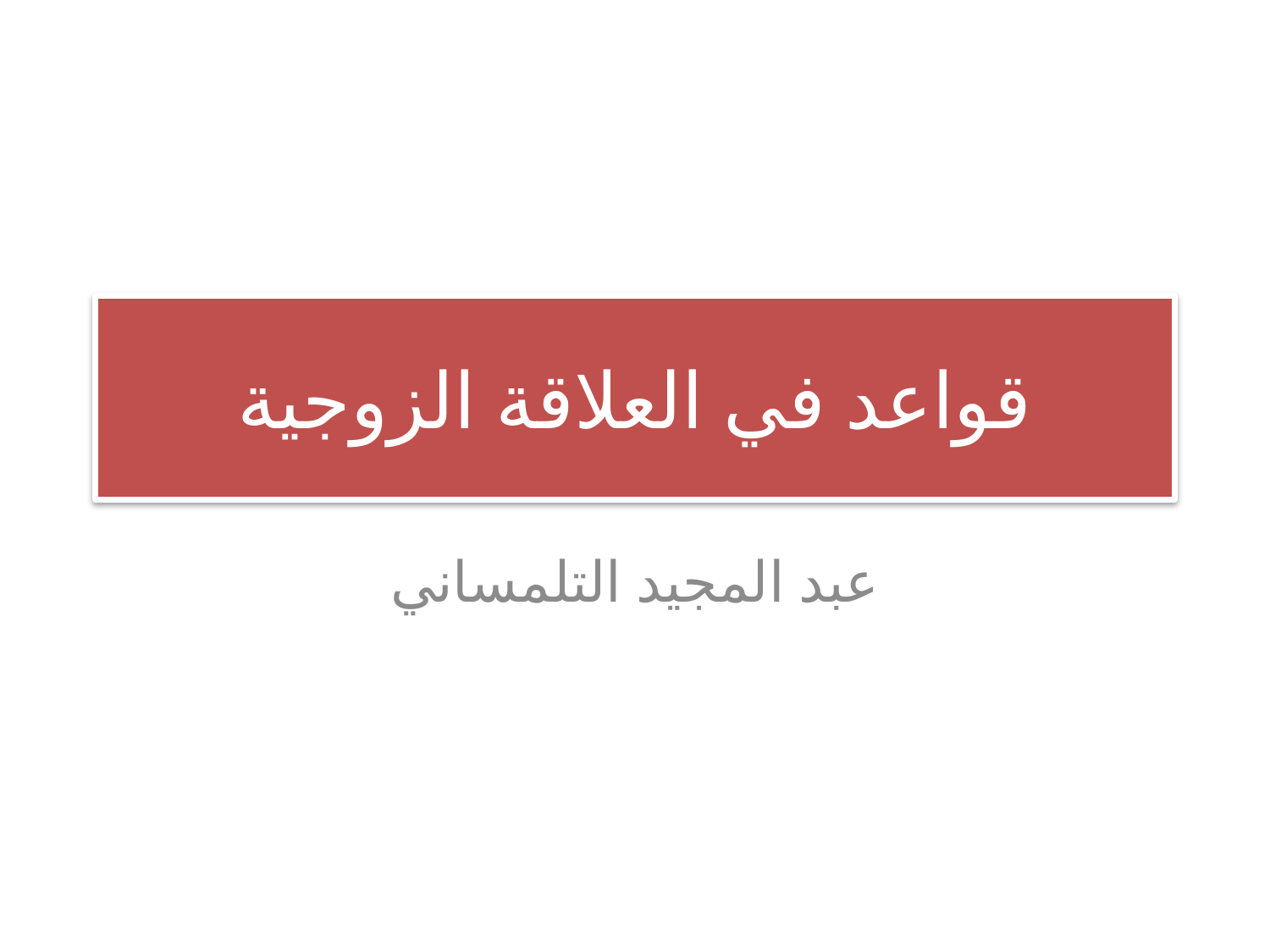

# قواعد في العلاقة الزوجية
عبد المجيد التلمساني